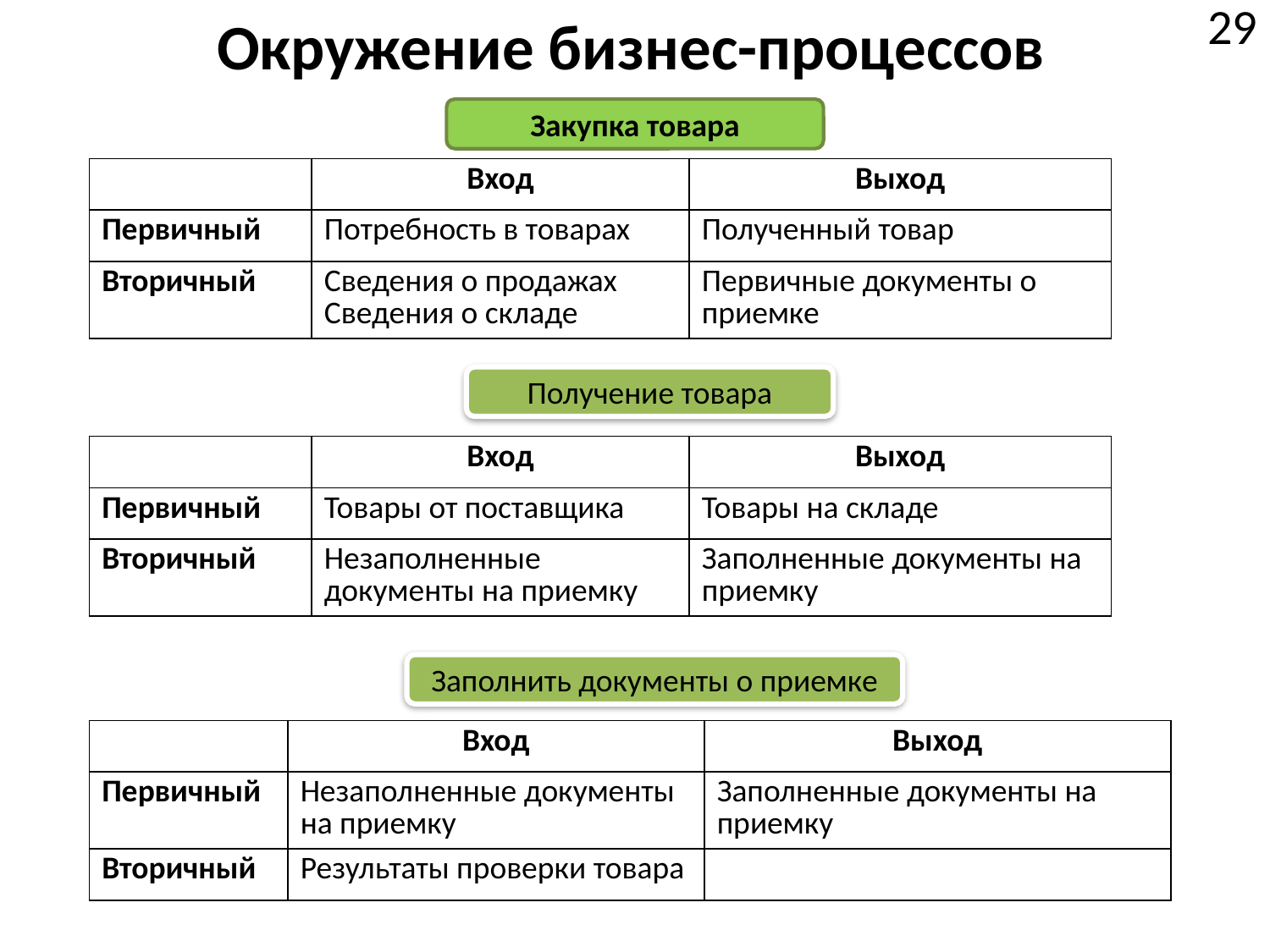

# Окружение бизнес-процессов
29
Закупка товара
|  | Вход | Выход |
| --- | --- | --- |
| Первичный | Потребность в товарах | Полученный товар |
| Вторичный | Сведения о продажах Сведения о складе | Первичные документы о приемке |
Получение товара
|  | Вход | Выход |
| --- | --- | --- |
| Первичный | Товары от поставщика | Товары на складе |
| Вторичный | Незаполненные документы на приемку | Заполненные документы на приемку |
Заполнить документы о приемке
|  | Вход | Выход |
| --- | --- | --- |
| Первичный | Незаполненные документы на приемку | Заполненные документы на приемку |
| Вторичный | Результаты проверки товара |  |